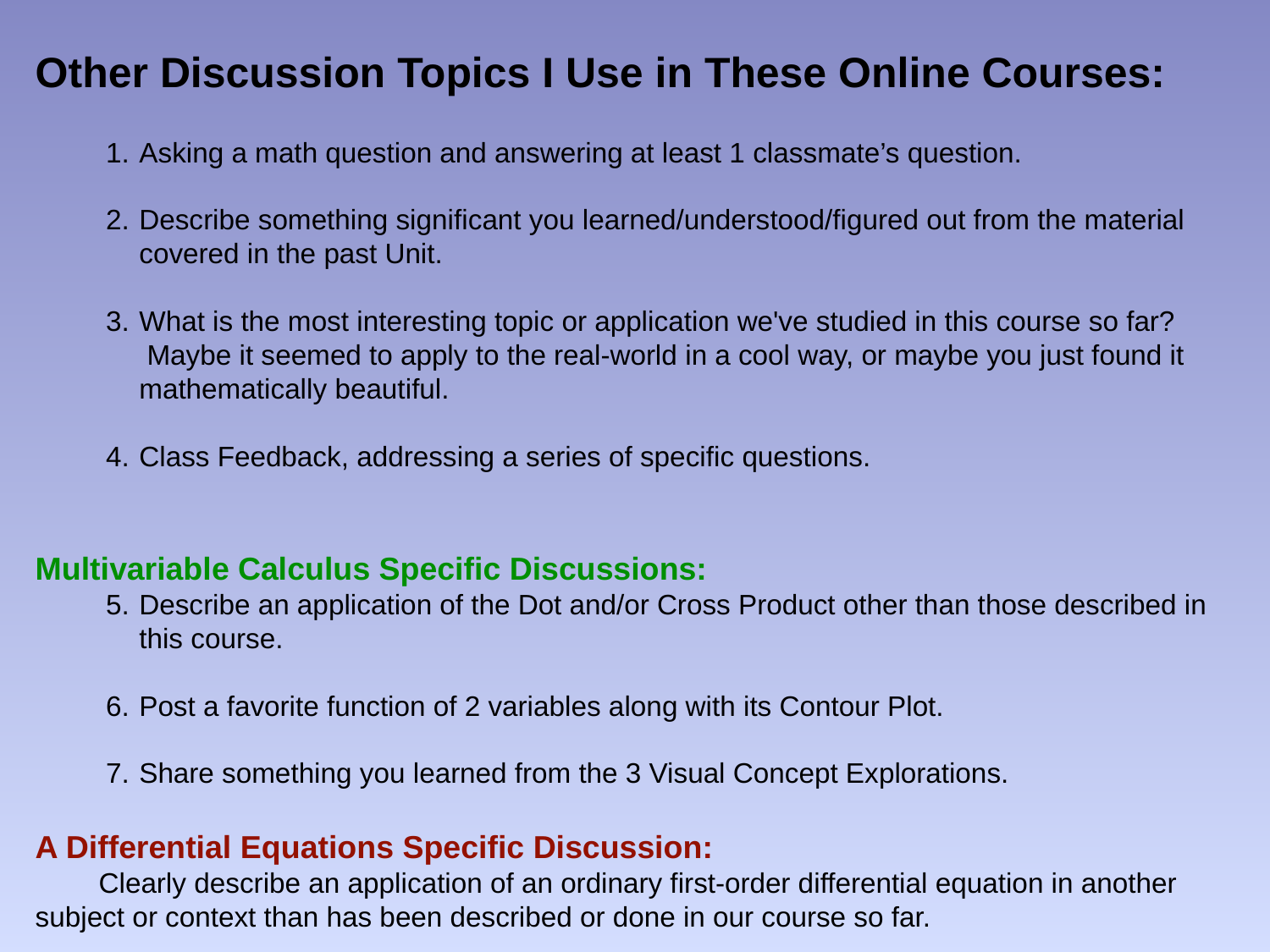

Other Discussion Topics I Use in These Online Courses:

Asking a math question and answering at least 1 classmate’s question.

Describe something significant you learned/understood/figured out from the material covered in the past Unit.
What is the most interesting topic or application we've studied in this course so far?  Maybe it seemed to apply to the real-world in a cool way, or maybe you just found it mathematically beautiful.
Class Feedback, addressing a series of specific questions.

Multivariable Calculus Specific Discussions:
Describe an application of the Dot and/or Cross Product other than those described in this course.
Post a favorite function of 2 variables along with its Contour Plot.
Share something you learned from the 3 Visual Concept Explorations.

A Differential Equations Specific Discussion:
Clearly describe an application of an ordinary first-order differential equation in another subject or context than has been described or done in our course so far.